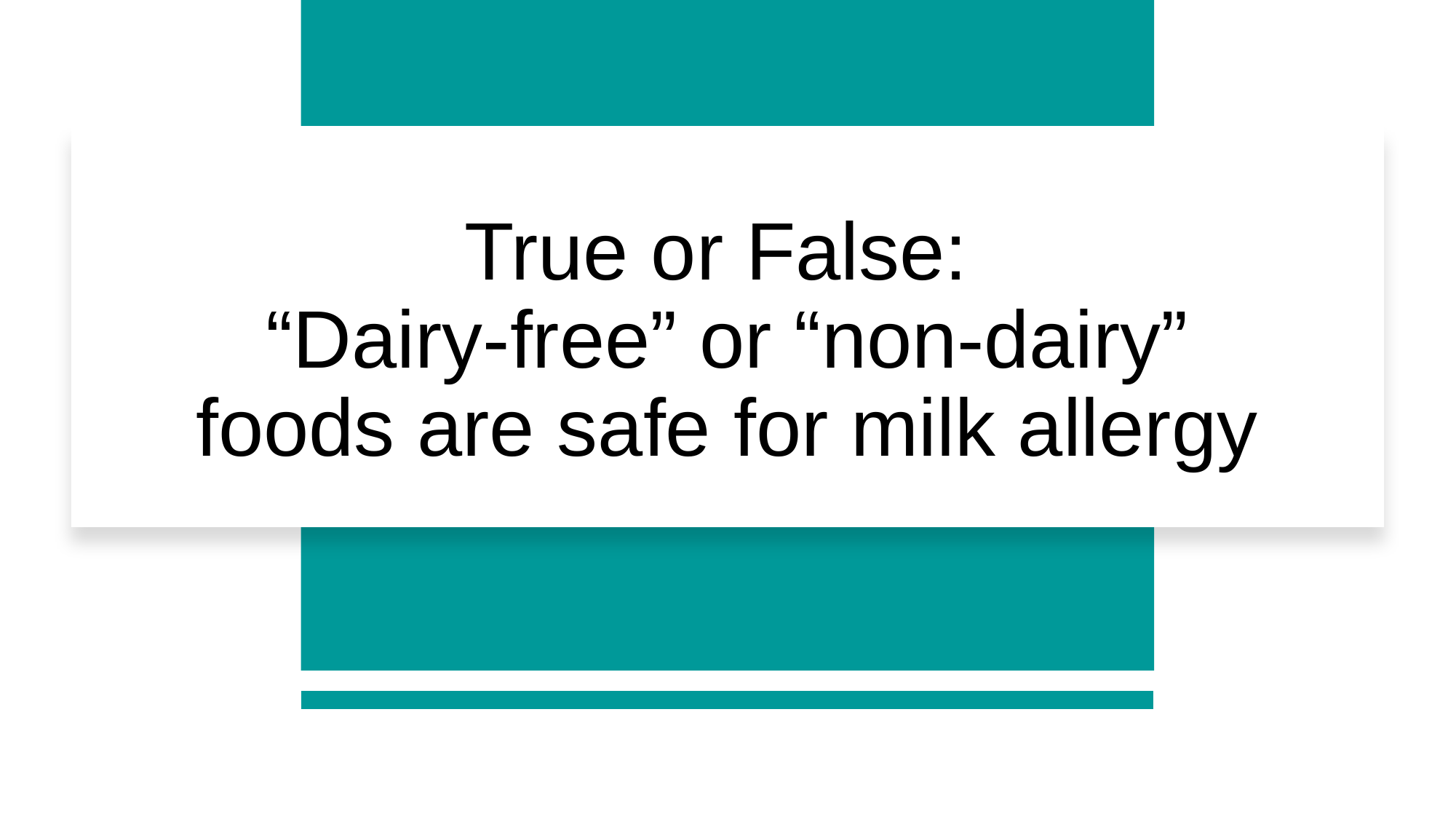

# True or False: “Dairy-free” or “non-dairy” foods are safe for milk allergy